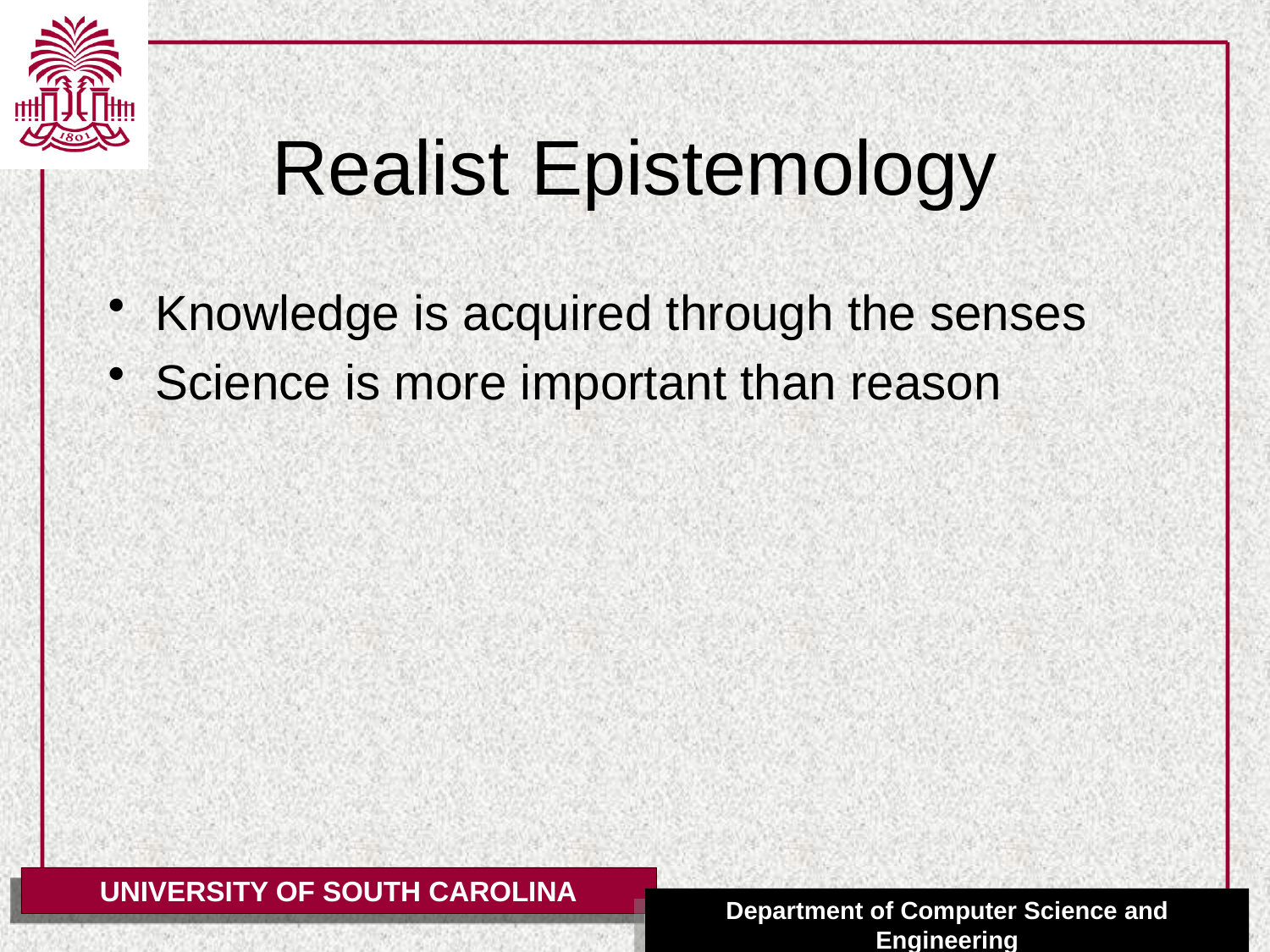

# Realist Epistemology
Knowledge is acquired through the senses
Science is more important than reason